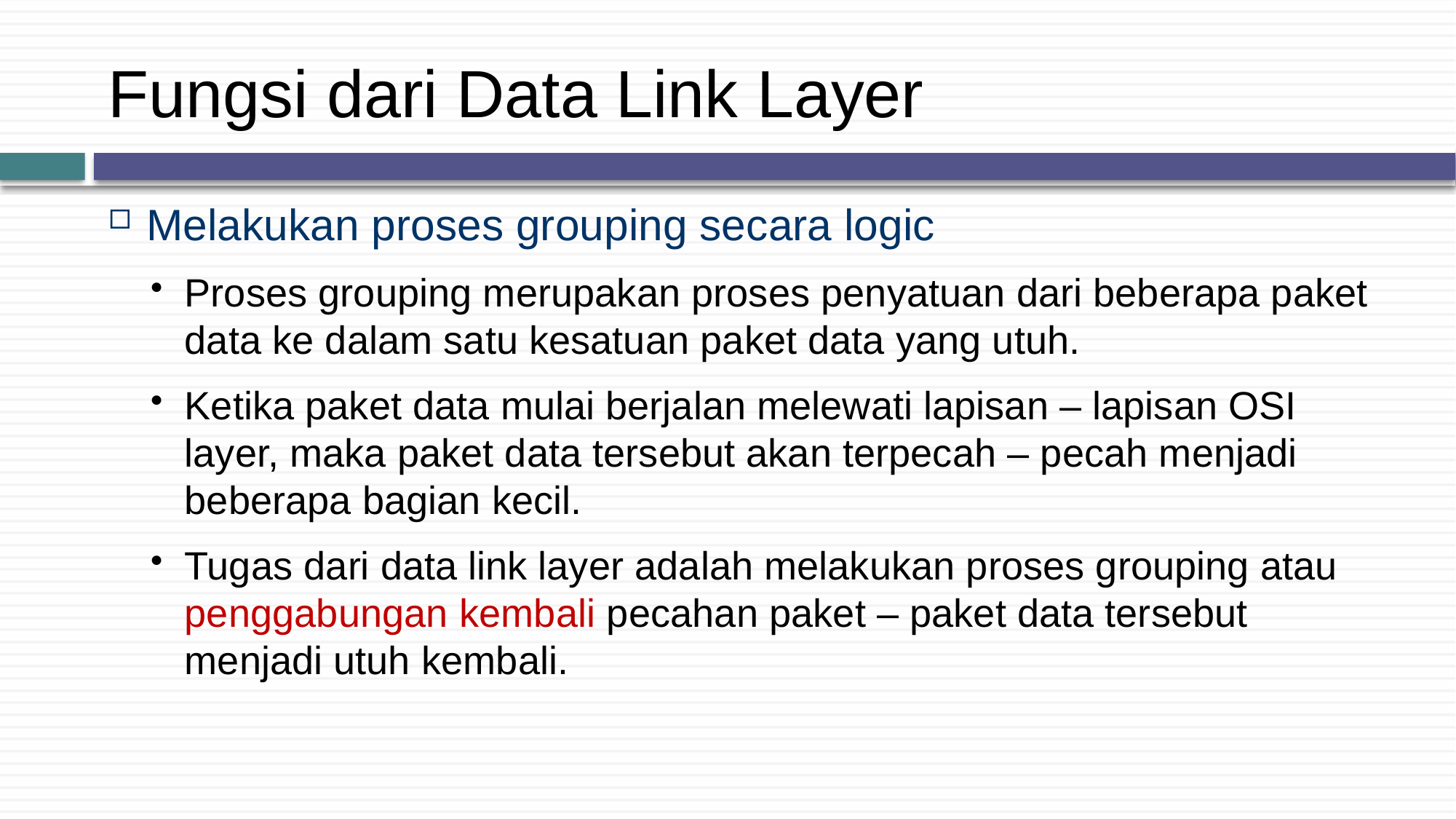

# Fungsi dari Data Link Layer
Melakukan proses grouping secara logic
Proses grouping merupakan proses penyatuan dari beberapa paket data ke dalam satu kesatuan paket data yang utuh.
Ketika paket data mulai berjalan melewati lapisan – lapisan OSI layer, maka paket data tersebut akan terpecah – pecah menjadi beberapa bagian kecil.
Tugas dari data link layer adalah melakukan proses grouping atau penggabungan kembali pecahan paket – paket data tersebut menjadi utuh kembali.